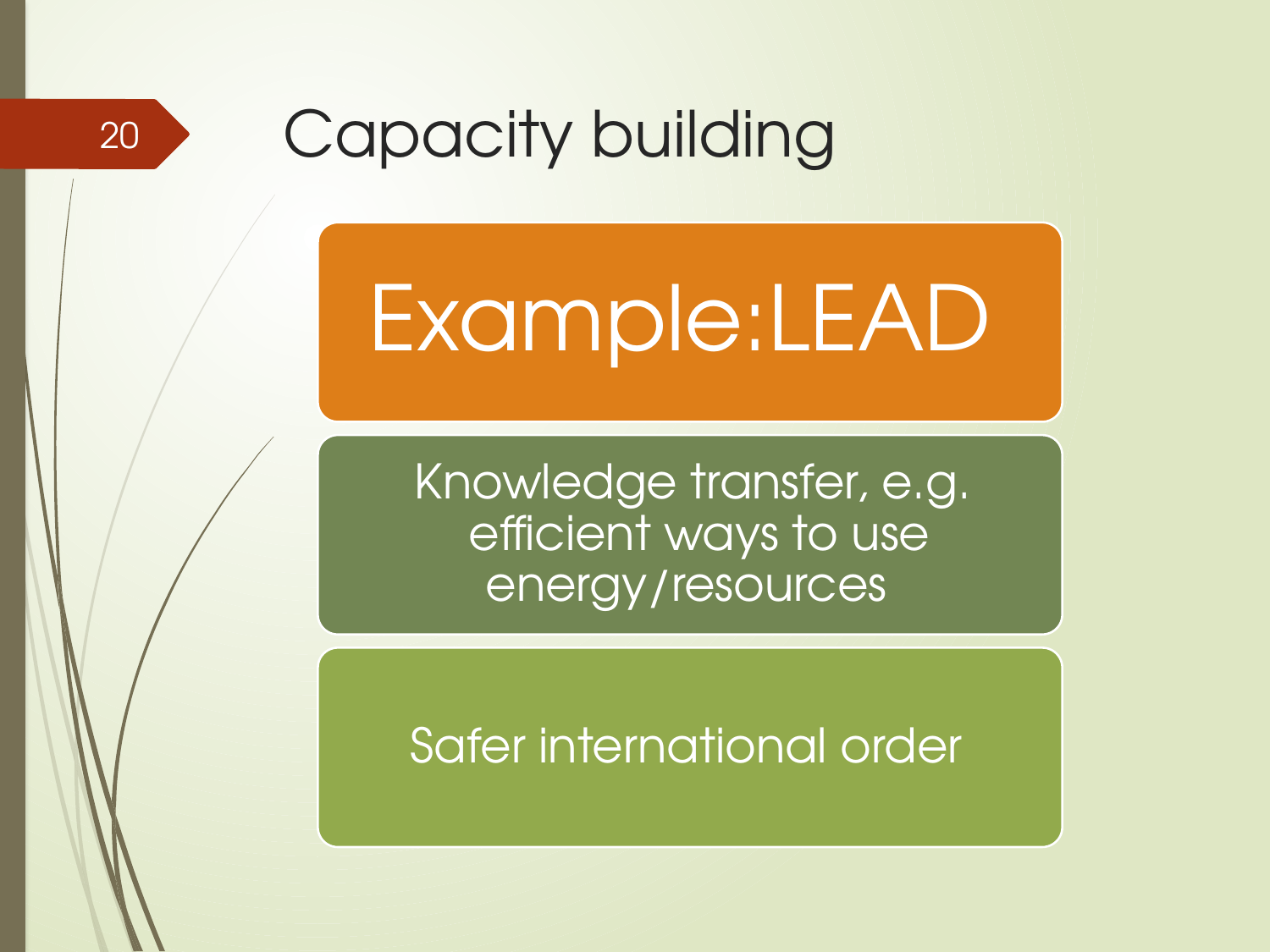

# Capacity building
20
Example:LEAD
Knowledge transfer, e.g.  efficient ways to use energy/resources
Safer international order